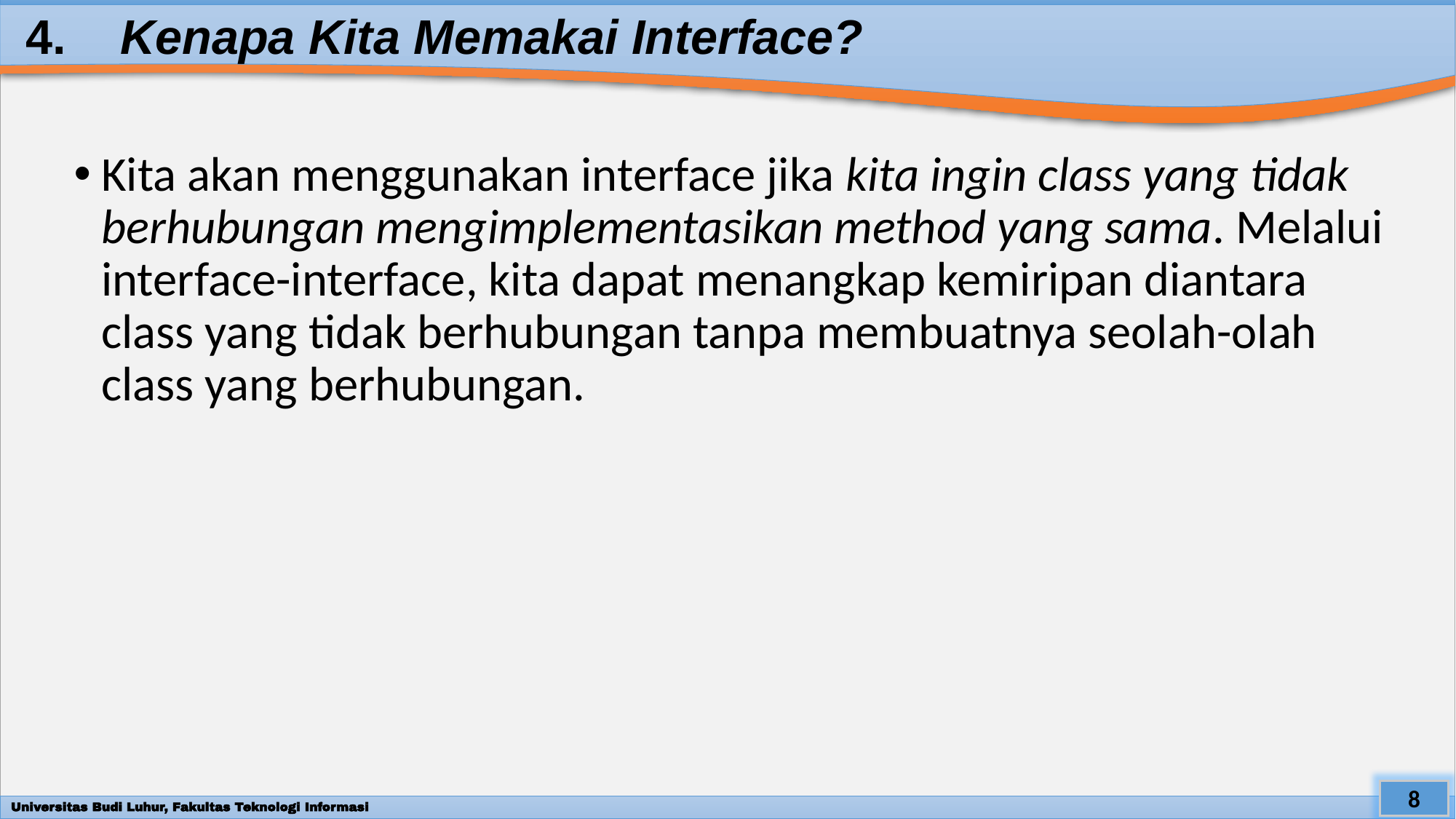

# 4.    Kenapa Kita Memakai Interface?
Kita akan menggunakan interface jika kita ingin class yang tidak berhubungan mengimplementasikan method yang sama. Melalui interface-interface, kita dapat menangkap kemiripan diantara class yang tidak berhubungan tanpa membuatnya seolah-olah class yang berhubungan.